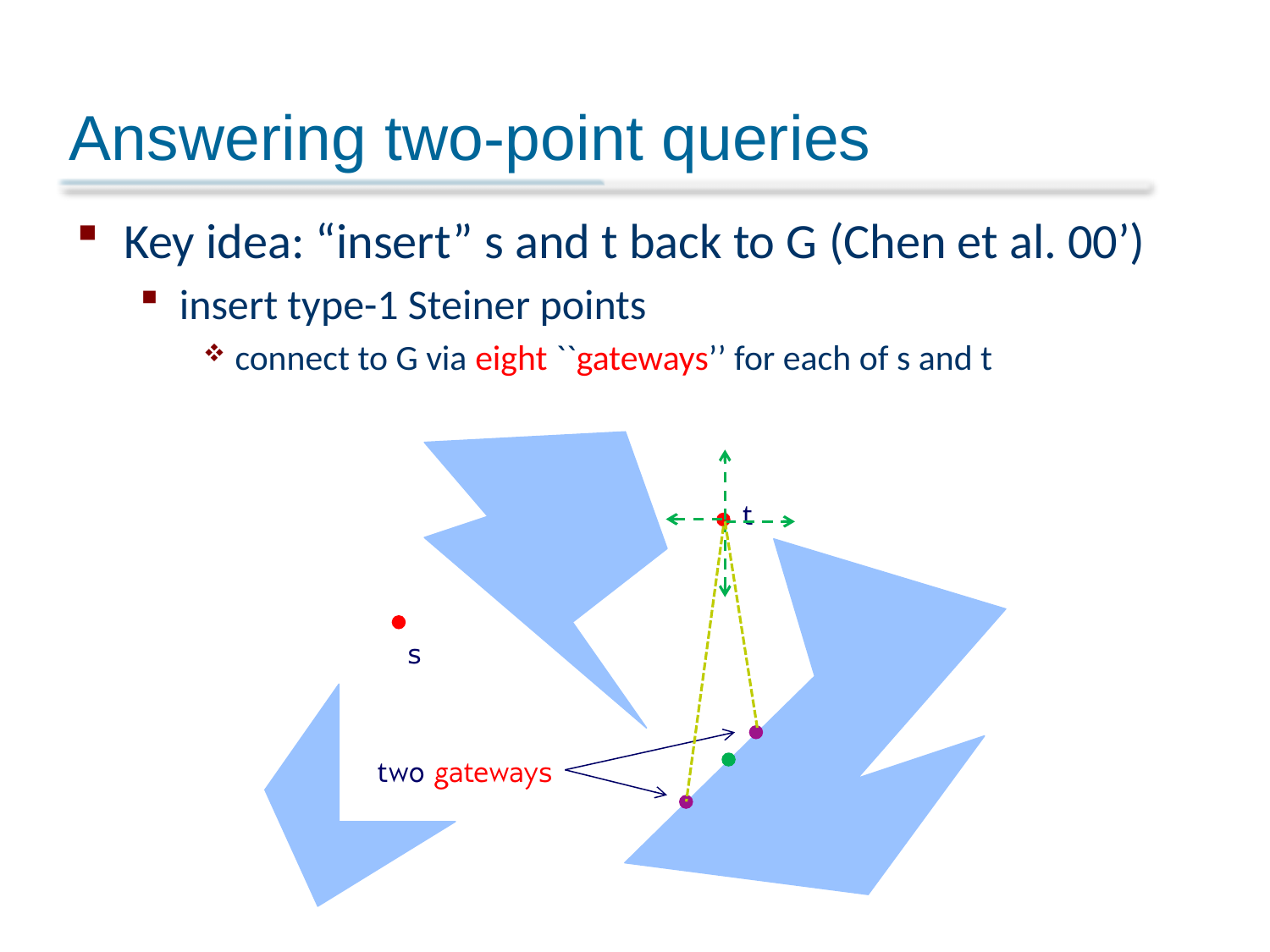

# Answering two-point queries
Key idea: “insert” s and t back to G (Chen et al. 00’)
insert type-1 Steiner points
connect to G via eight ``gateways’’ for each of s and t

t

s

two gateways